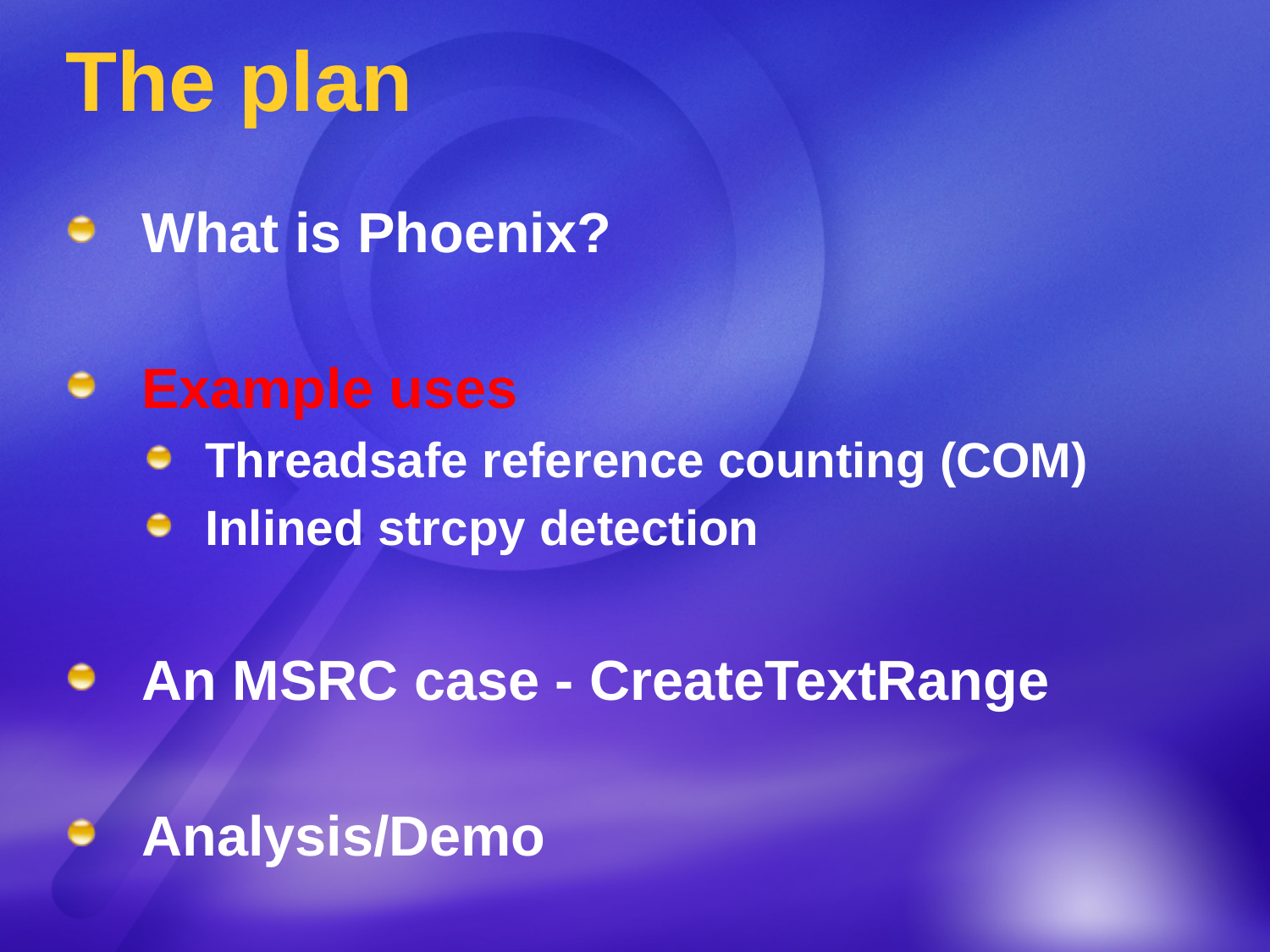

# The plan
What is Phoenix?

Example uses
Threadsafe reference counting (COM)
Inlined strcpy detection

An MSRC case - CreateTextRange

Analysis/Demo